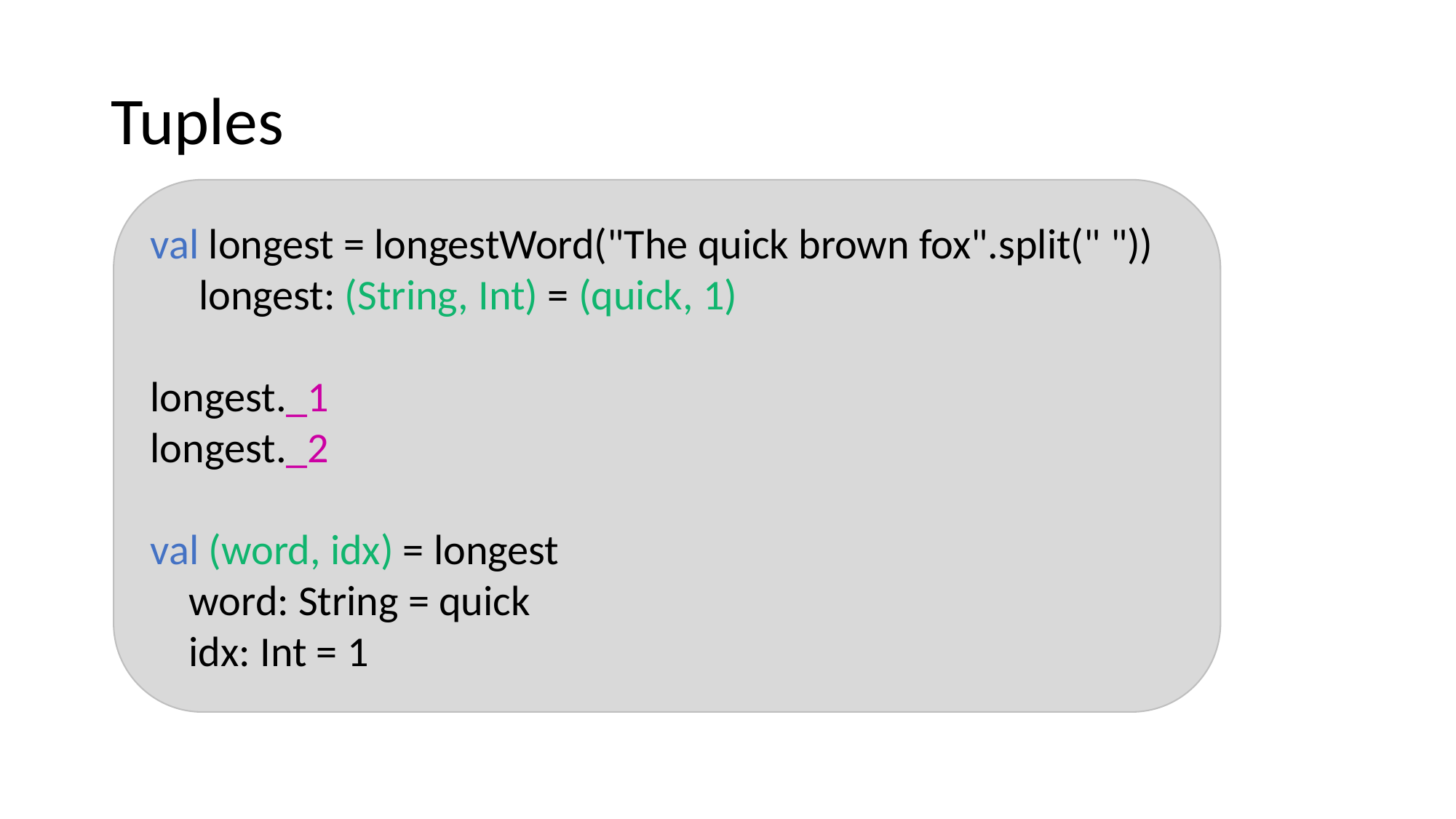

# Tuples
val longest = longestWord("The quick brown fox".split(" "))
     longest: (String, Int) = (quick, 1)

longest._1
longest._2

val (word, idx) = longest
    word: String = quick
    idx: Int = 1